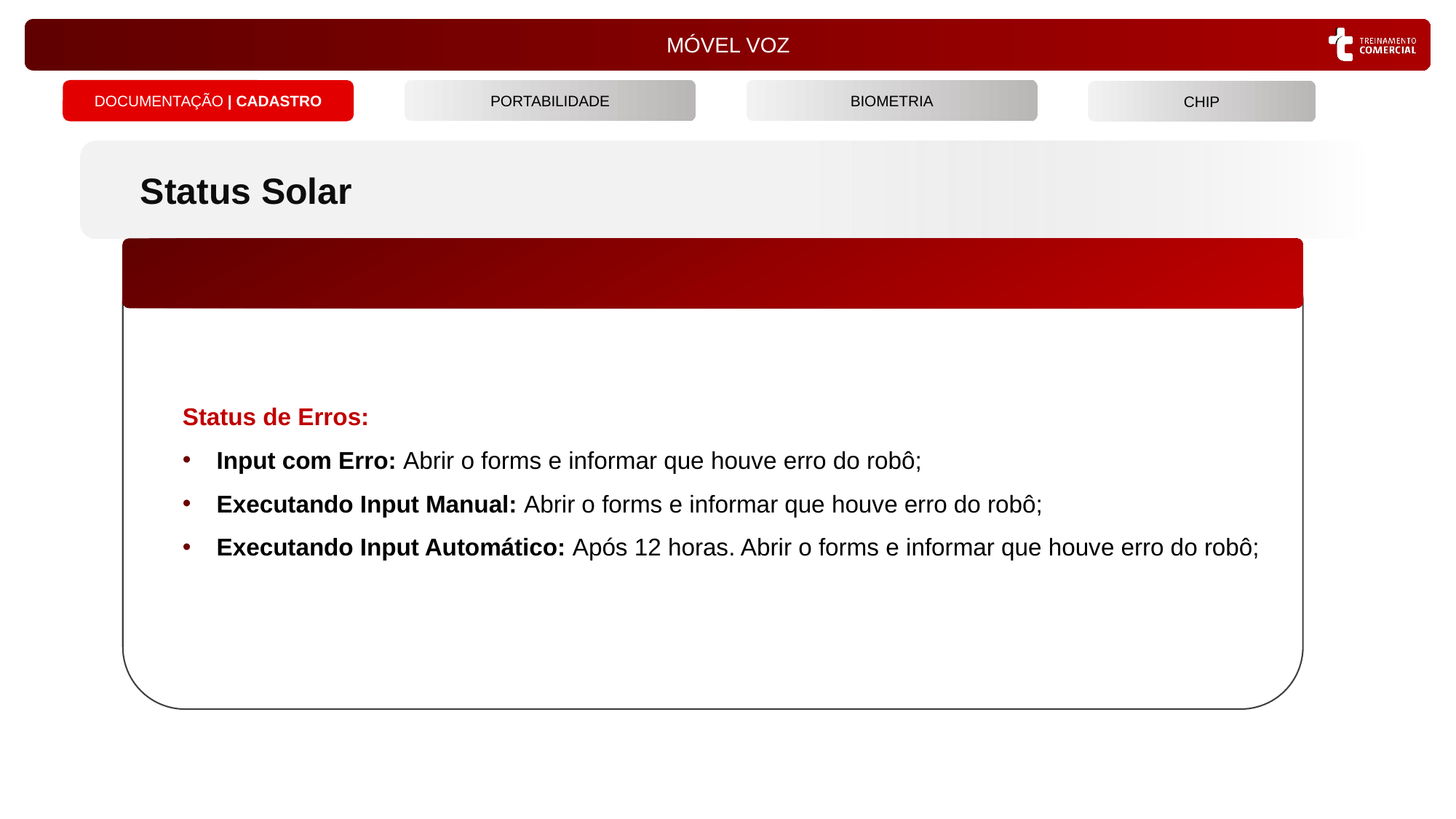

PORTABILIDADE
BIOMETRIA
DOCUMENTAÇÃO | CADASTRO
CHIP
Status Solar

Status de Erros:
Input com Erro: Abrir o forms e informar que houve erro do robô;
Executando Input Manual: Abrir o forms e informar que houve erro do robô;
Executando Input Automático: Após 12 horas. Abrir o forms e informar que houve erro do robô;